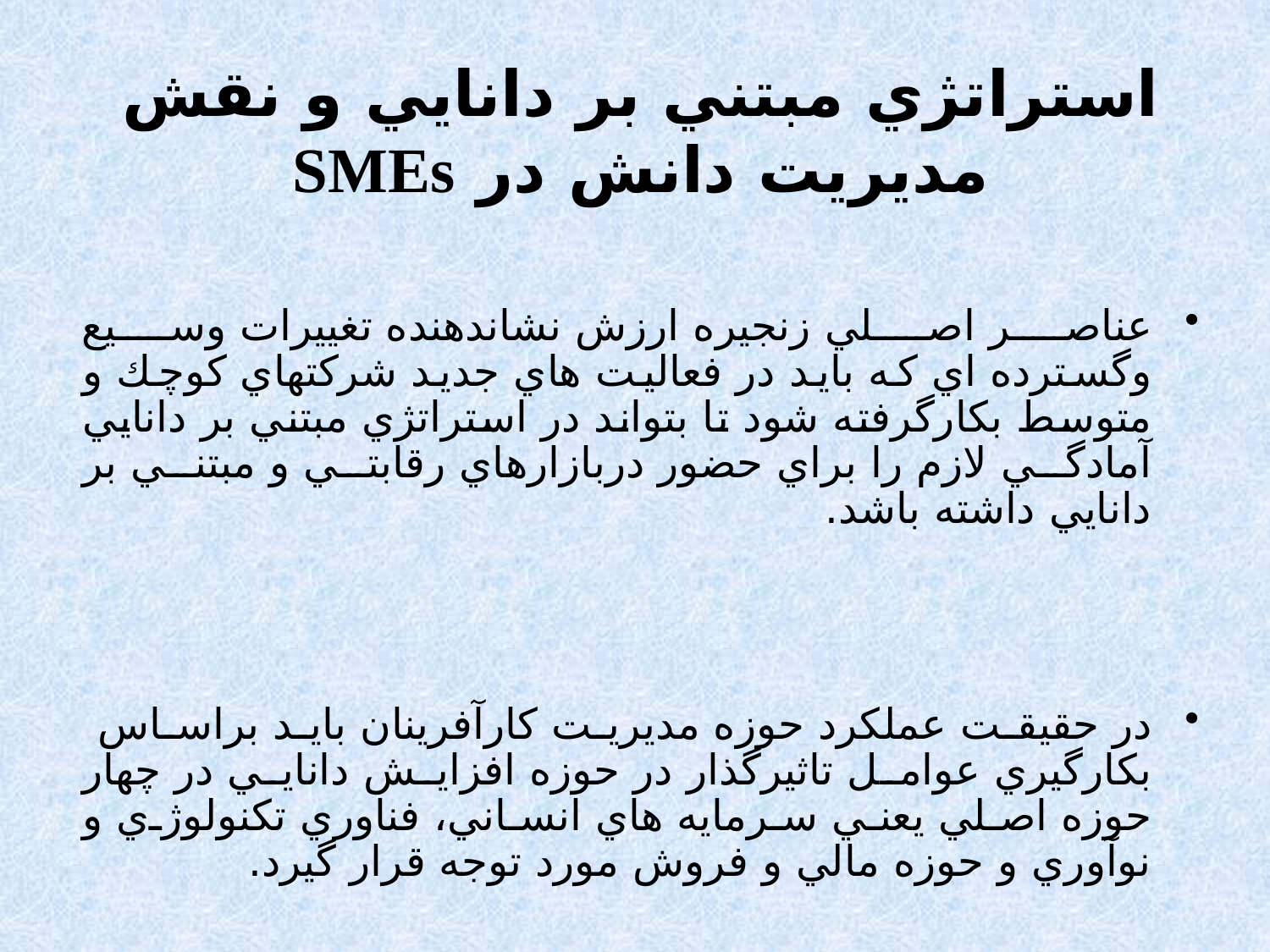

# استراتژي مبتني بر دانايي و نقش مديريت دانش در SMEs
عناصر اصلي زنجيره ارزش نشاندهنده تغييرات وسيع وگسترده اي كه بايد در فعاليت هاي جديد شركتهاي كوچك و متوسط بكارگرفته شود تا بتواند در استراتژي مبتني بر دانايي آمادگي لازم را براي حضور دربازارهاي رقابتي و مبتني بر دانايي داشته باشد.

در حقيقت عملكرد حوزه مديريت كارآفرينان بايد براساس بكارگيري عوامل تاثيرگذار در حوزه افزايش دانايي در چهار حوزه اصلي يعني سرمايه هاي انساني، فناوري تكنولوژي و نوآوري و حوزه مالي و فروش مورد توجه قرار گيرد.